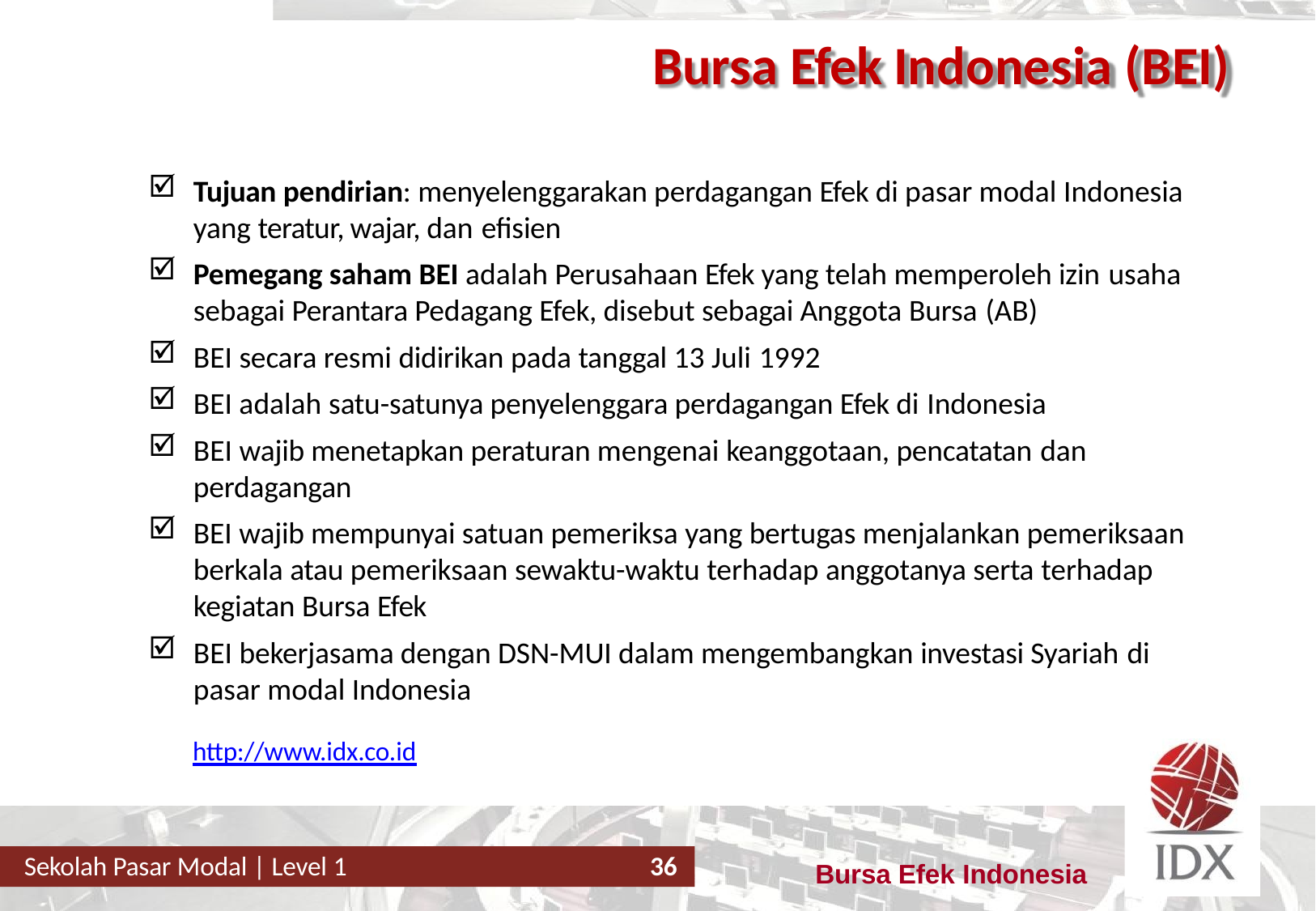

# Bursa Efek Indonesia (BEI)
Tujuan pendirian: menyelenggarakan perdagangan Efek di pasar modal Indonesia  yang teratur, wajar, dan efisien
Pemegang saham BEI adalah Perusahaan Efek yang telah memperoleh izin usaha
sebagai Perantara Pedagang Efek, disebut sebagai Anggota Bursa (AB)
BEI secara resmi didirikan pada tanggal 13 Juli 1992
BEI adalah satu-satunya penyelenggara perdagangan Efek di Indonesia
BEI wajib menetapkan peraturan mengenai keanggotaan, pencatatan dan
perdagangan
BEI wajib mempunyai satuan pemeriksa yang bertugas menjalankan pemeriksaan  berkala atau pemeriksaan sewaktu-waktu terhadap anggotanya serta terhadap  kegiatan Bursa Efek
BEI bekerjasama dengan DSN-MUI dalam mengembangkan investasi Syariah di
pasar modal Indonesia

http://www.idx.co.id
Sekolah Pasar Modal | Level 1
36
Bursa Efek Indonesia